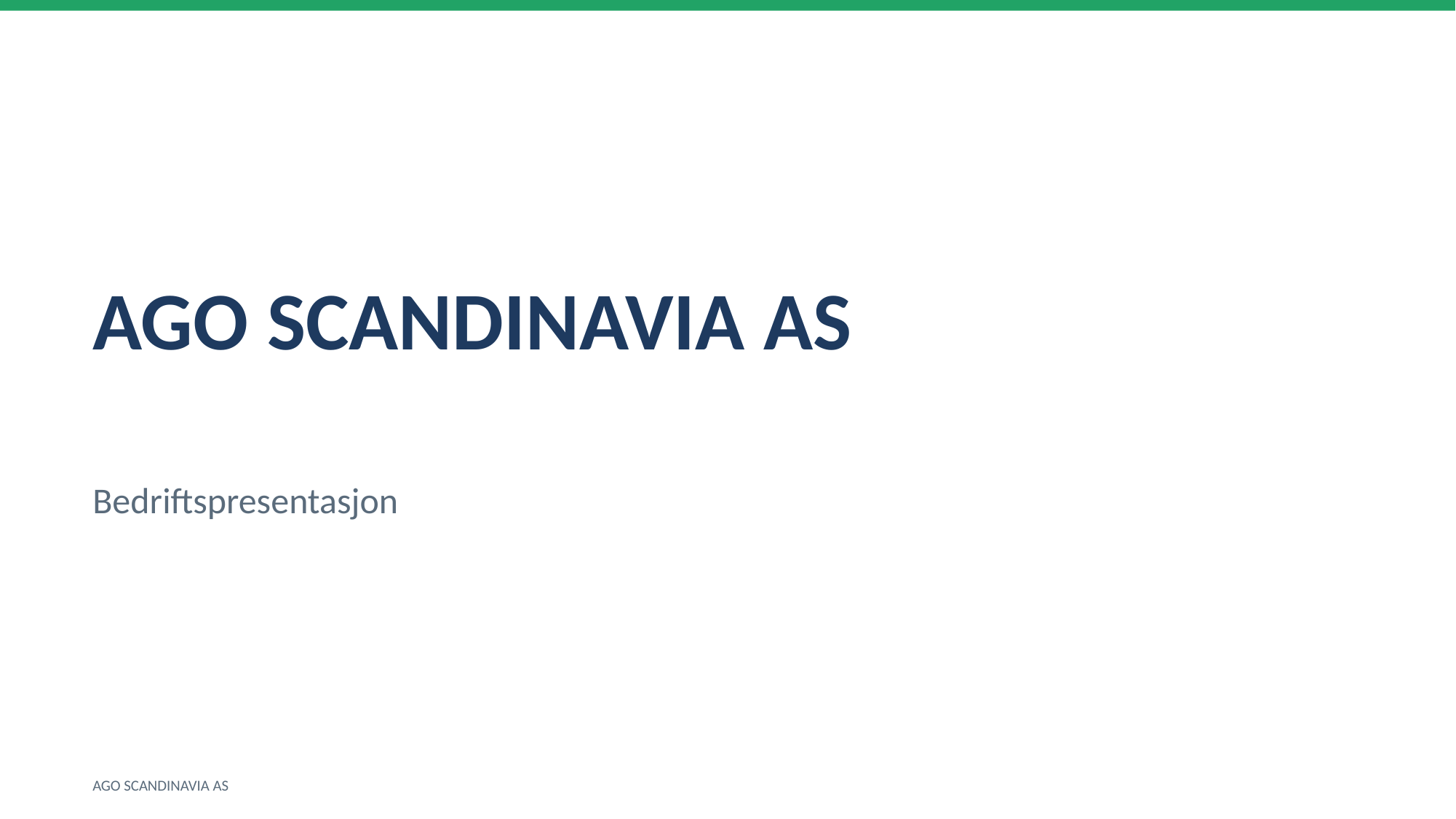

AGO SCANDINAVIA AS
Bedriftspresentasjon
AGO SCANDINAVIA AS